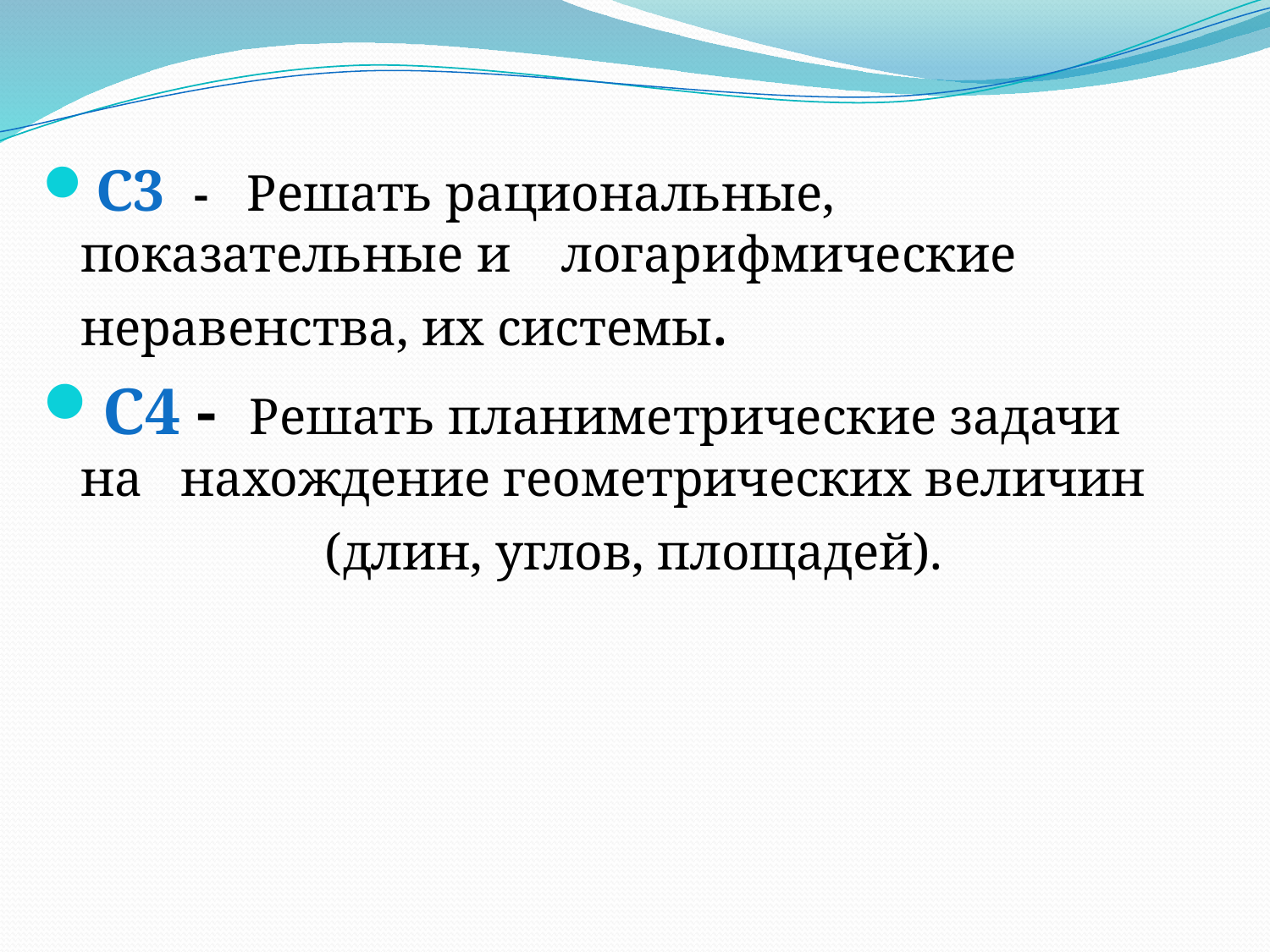

С3  -   Решать рациональные,   показательные и    логарифмические   неравенства, их системы.
С4 -  Решать планиметрические задачи на   нахождение геометрических величин                     (длин, углов, площадей).